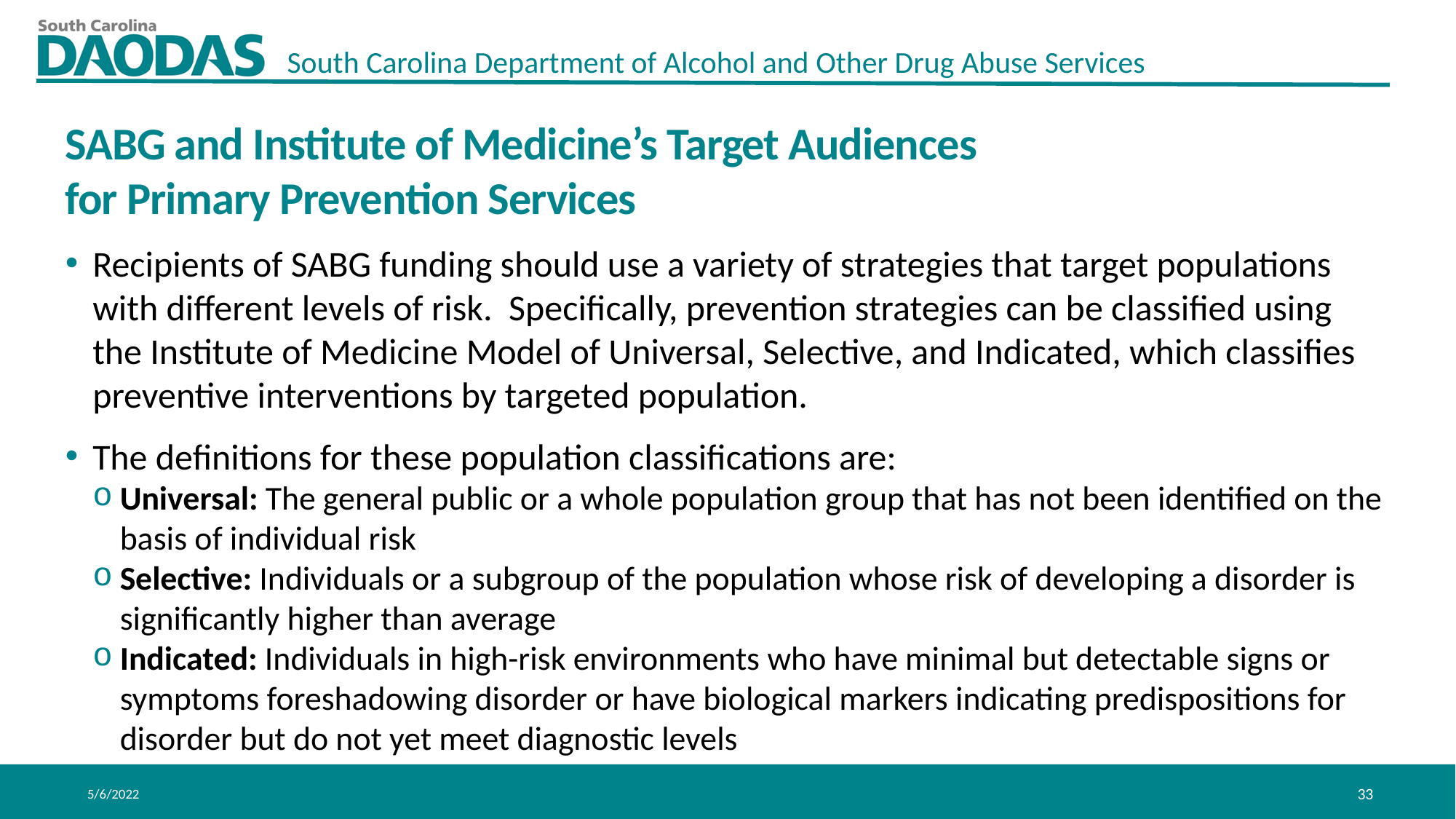

SABG and Institute of Medicine’s Target Audiences
for Primary Prevention Services
Recipients of SABG funding should use a variety of strategies that target populations with different levels of risk.  Specifically, prevention strategies can be classified using the Institute of Medicine Model of Universal, Selective, and Indicated, which classifies preventive interventions by targeted population.
The definitions for these population classifications are:
Universal: The general public or a whole population group that has not been identified on the basis of individual risk
Selective: Individuals or a subgroup of the population whose risk of developing a disorder is significantly higher than average
Indicated: Individuals in high-risk environments who have minimal but detectable signs or symptoms foreshadowing disorder or have biological markers indicating predispositions for disorder but do not yet meet diagnostic levels
5/6/2022
33